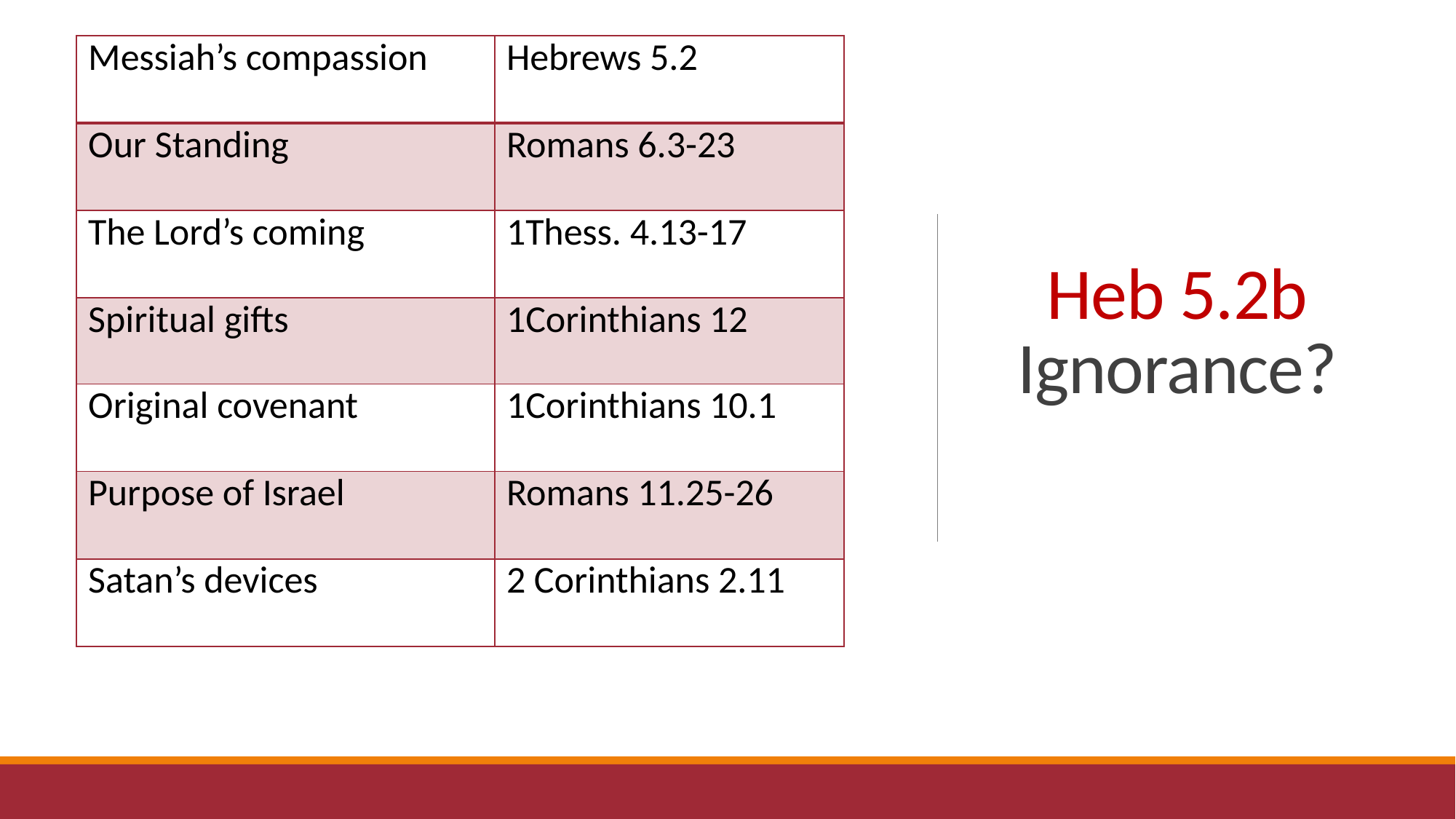

| Messiah’s compassion | Hebrews 5.2 |
| --- | --- |
| Our Standing | Romans 6.3-23 |
| The Lord’s coming | 1Thess. 4.13-17 |
| Spiritual gifts | 1Corinthians 12 |
| Original covenant | 1Corinthians 10.1 |
| Purpose of Israel | Romans 11.25-26 |
| Satan’s devices | 2 Corinthians 2.11 |
Heb 5.2b
Ignorance?